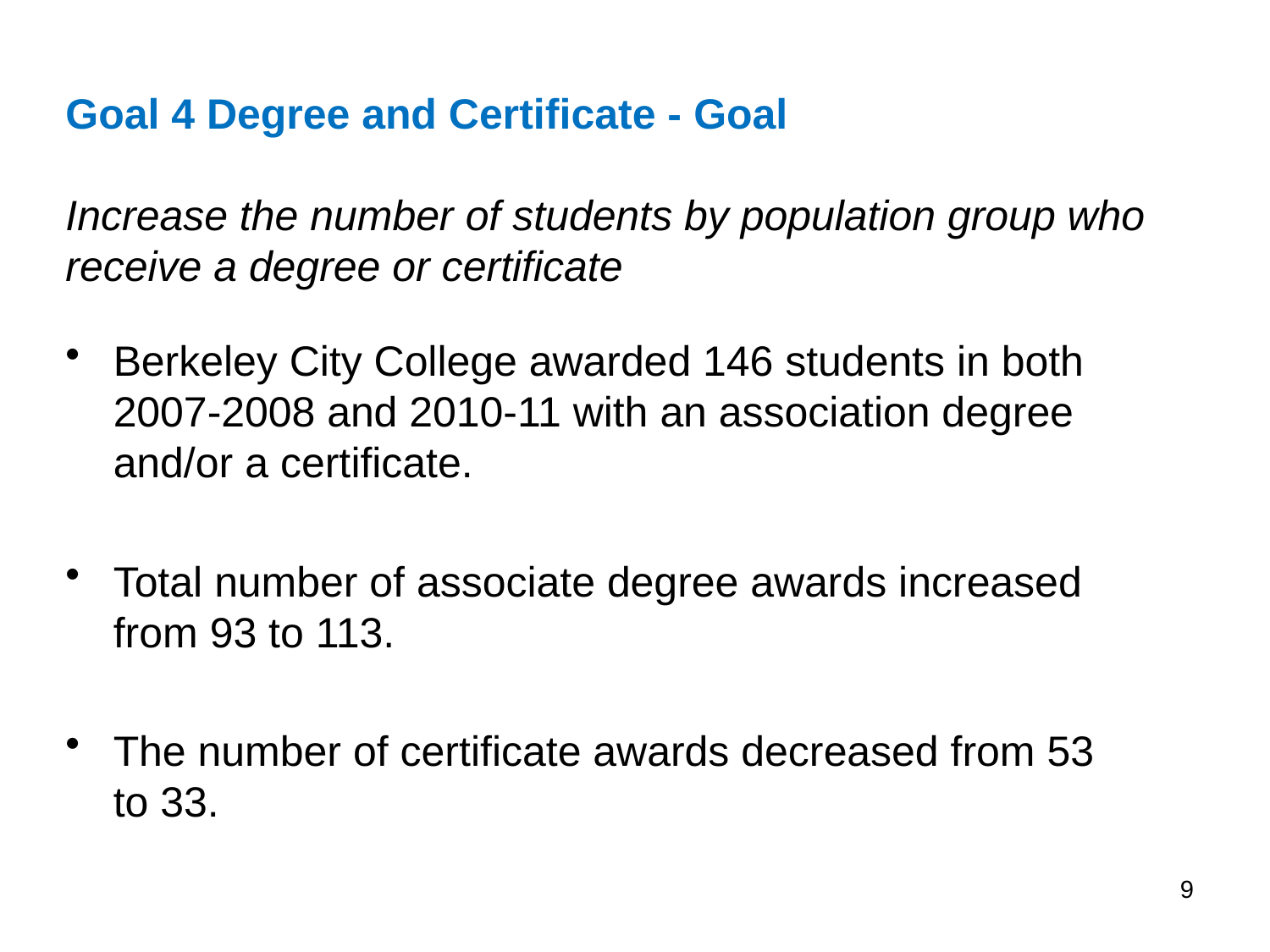

# Goal 4 Degree and Certificate - Goal Increase the number of students by population group who receive a degree or certificate
Berkeley City College awarded 146 students in both 2007-2008 and 2010-11 with an association degree and/or a certificate.

Total number of associate degree awards increased from 93 to 113.

The number of certificate awards decreased from 53 to 33.

9